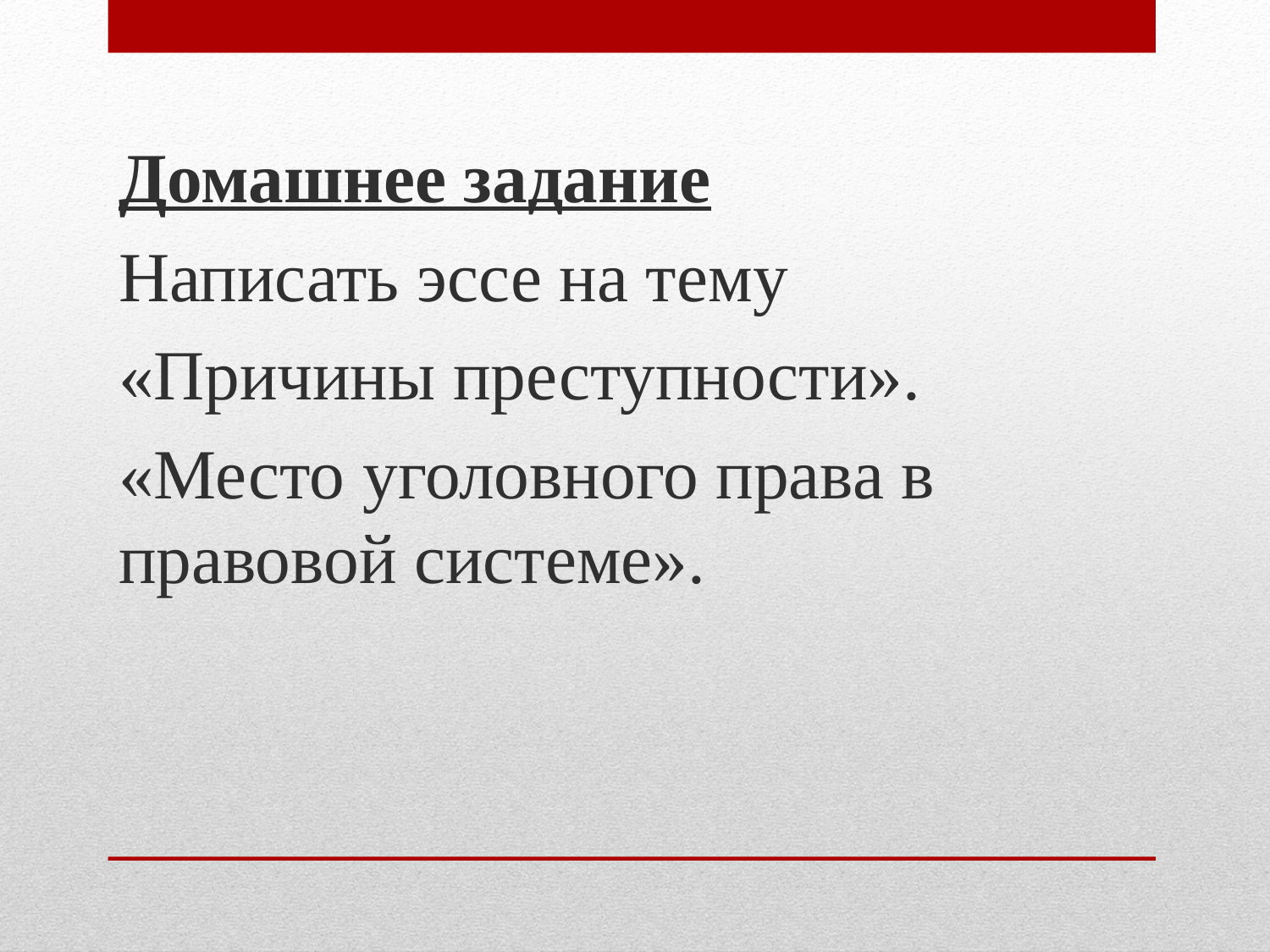

Домашнее задание
Написать эссе на тему
«Причины преступности».
«Место уголовного права в правовой системе».